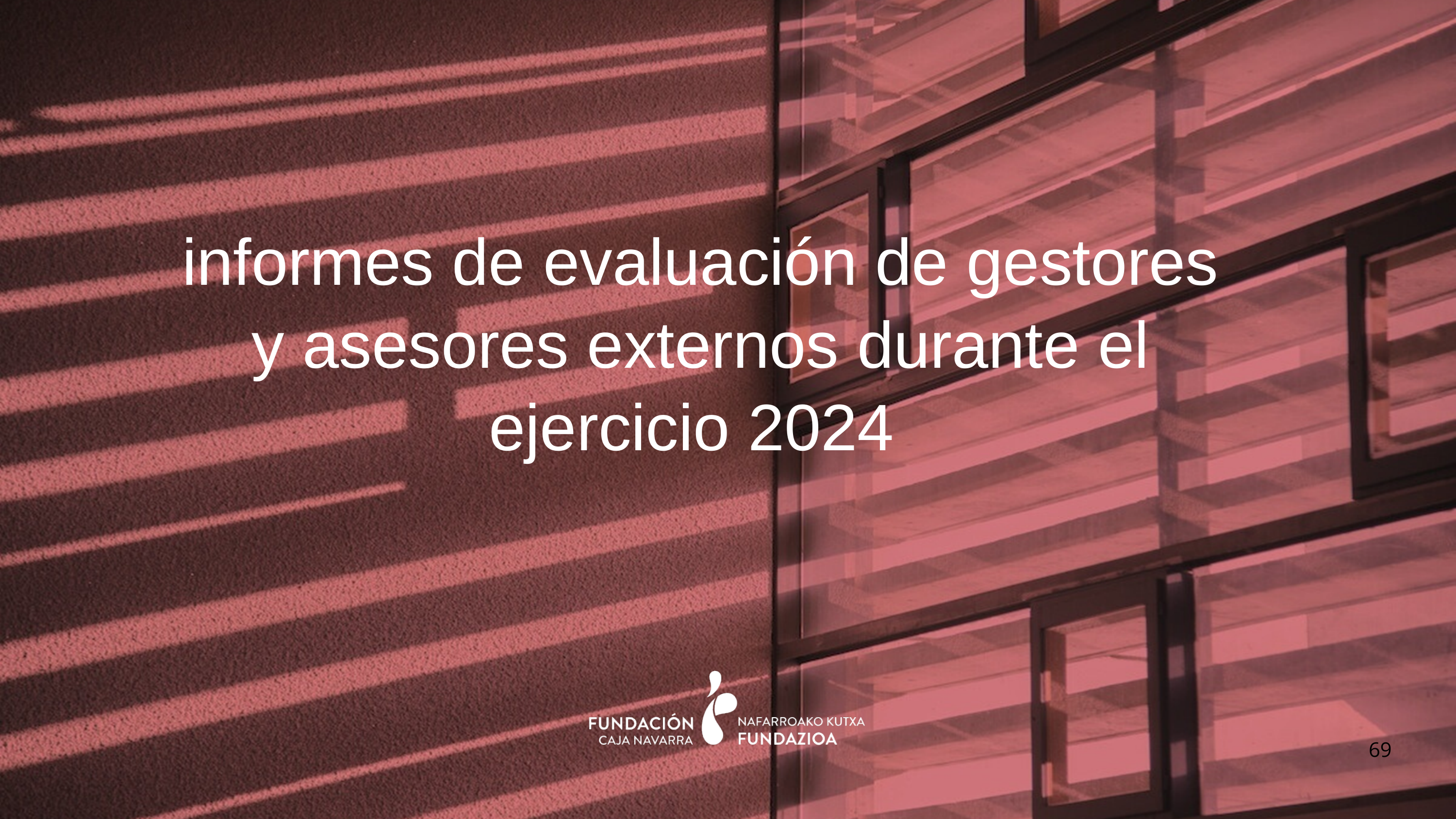

informes de evaluación de gestores y asesores externos durante el ejercicio 2024

69